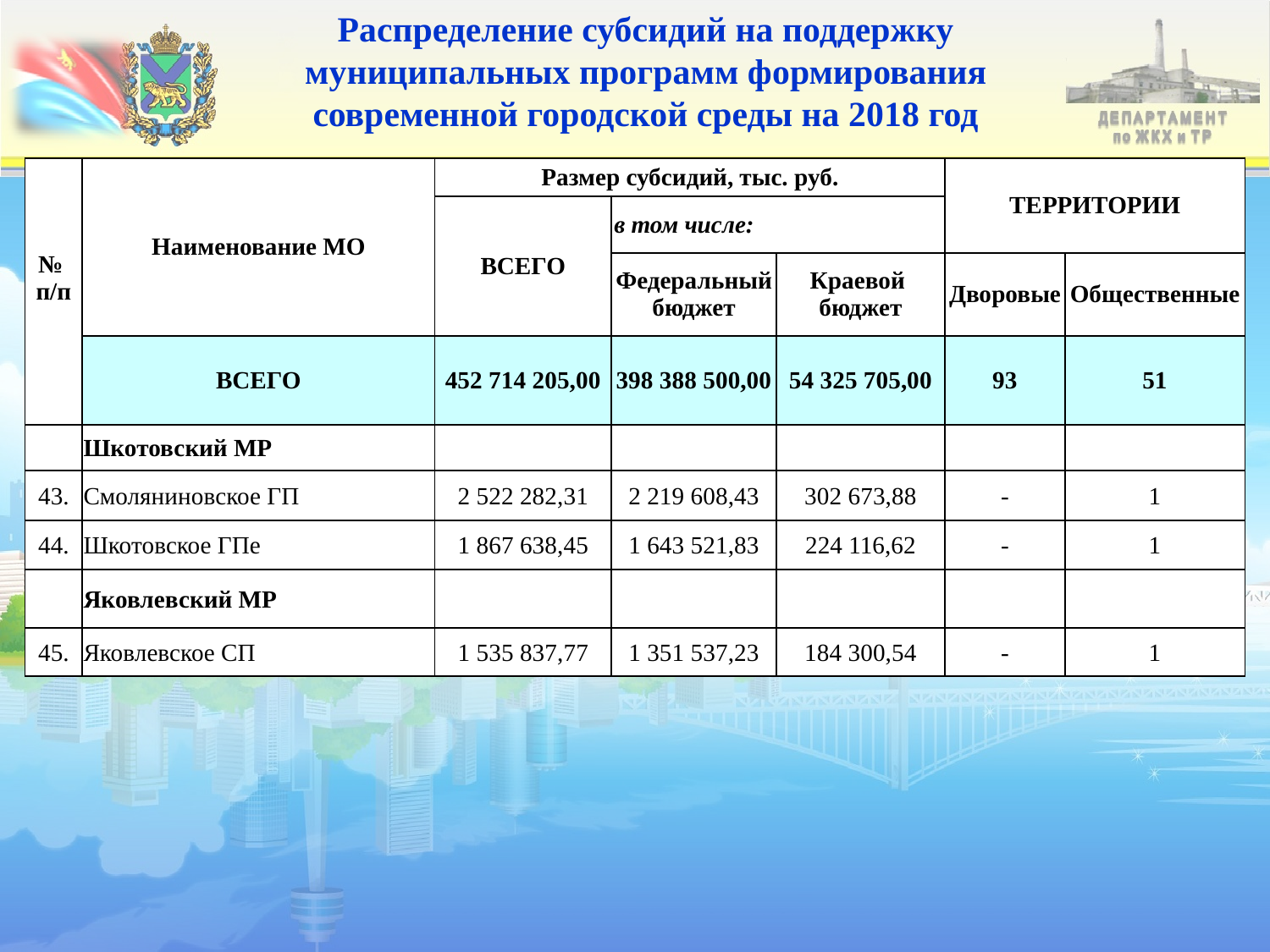

Распределение субсидий на поддержку муниципальных программ формирования современной городской среды на 2018 год
| № п/п | Наименование МО | Размер субсидий, тыс. руб. |  |  | ТЕРРИТОРИИ |  |
| --- | --- | --- | --- | --- | --- | --- |
|  |  | ВСЕГО | в том числе: |  |  |  |
|  |  |  | Федеральный бюджет | Краевой бюджет | Дворовые | Общественные |
|  | ВСЕГО | 452 714 205,00 | 398 388 500,00 | 54 325 705,00 | 93 | 51 |
|  | Шкотовский МР |  |  |  |  |  |
| 43. | Смоляниновское ГП | 2 522 282,31 | 2 219 608,43 | 302 673,88 | - | 1 |
| 44. | Шкотовское ГПе | 1 867 638,45 | 1 643 521,83 | 224 116,62 | - | 1 |
|  | Яковлевский МР |  |  |  |  |  |
| 45. | Яковлевское СП | 1 535 837,77 | 1 351 537,23 | 184 300,54 | - | 1 |